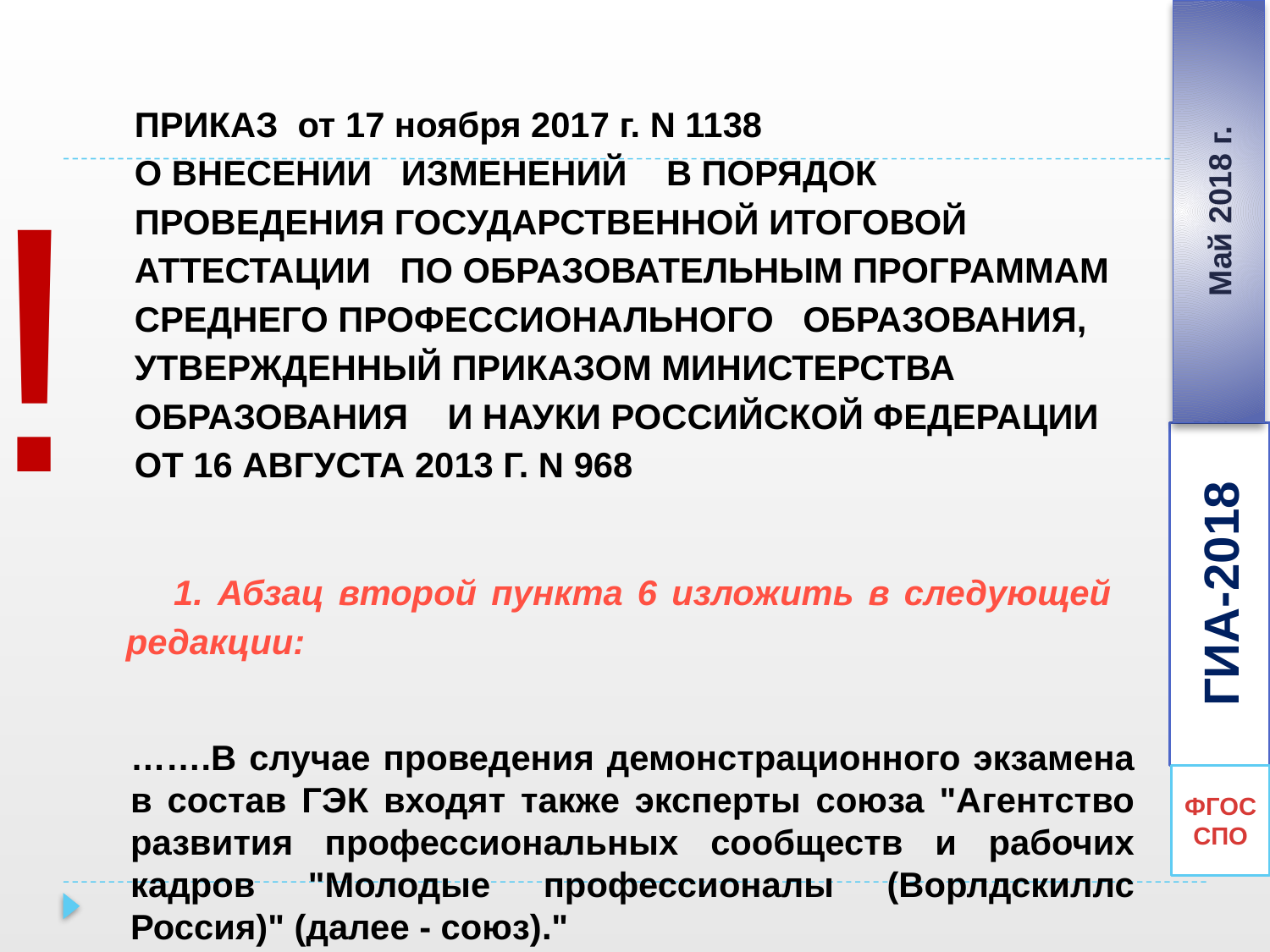

Май 2018 г.
# ПРИКАЗ  от 17 ноября 2017 г. N 1138 О ВНЕСЕНИИ   ИЗМЕНЕНИЙ    В ПОРЯДОК ПРОВЕДЕНИЯ ГОСУДАРСТВЕННОЙ ИТОГОВОЙ АТТЕСТАЦИИ   ПО ОБРАЗОВАТЕЛЬНЫМ ПРОГРАММАМ СРЕДНЕГО ПРОФЕССИОНАЛЬНОГО   ОБРАЗОВАНИЯ, УТВЕРЖДЕННЫЙ ПРИКАЗОМ МИНИСТЕРСТВА ОБРАЗОВАНИЯ    И НАУКИ РОССИЙСКОЙ ФЕДЕРАЦИИ ОТ 16 АВГУСТА 2013 Г. N 968
!
ГИА-2018
1. Абзац второй пункта 6 изложить в следующей редакции:
…….В случае проведения демонстрационного экзамена в состав ГЭК входят также эксперты союза "Агентство развития профессиональных сообществ и рабочих кадров "Молодые профессионалы (Ворлдскиллс Россия)" (далее - союз)."
ФГОС СПО